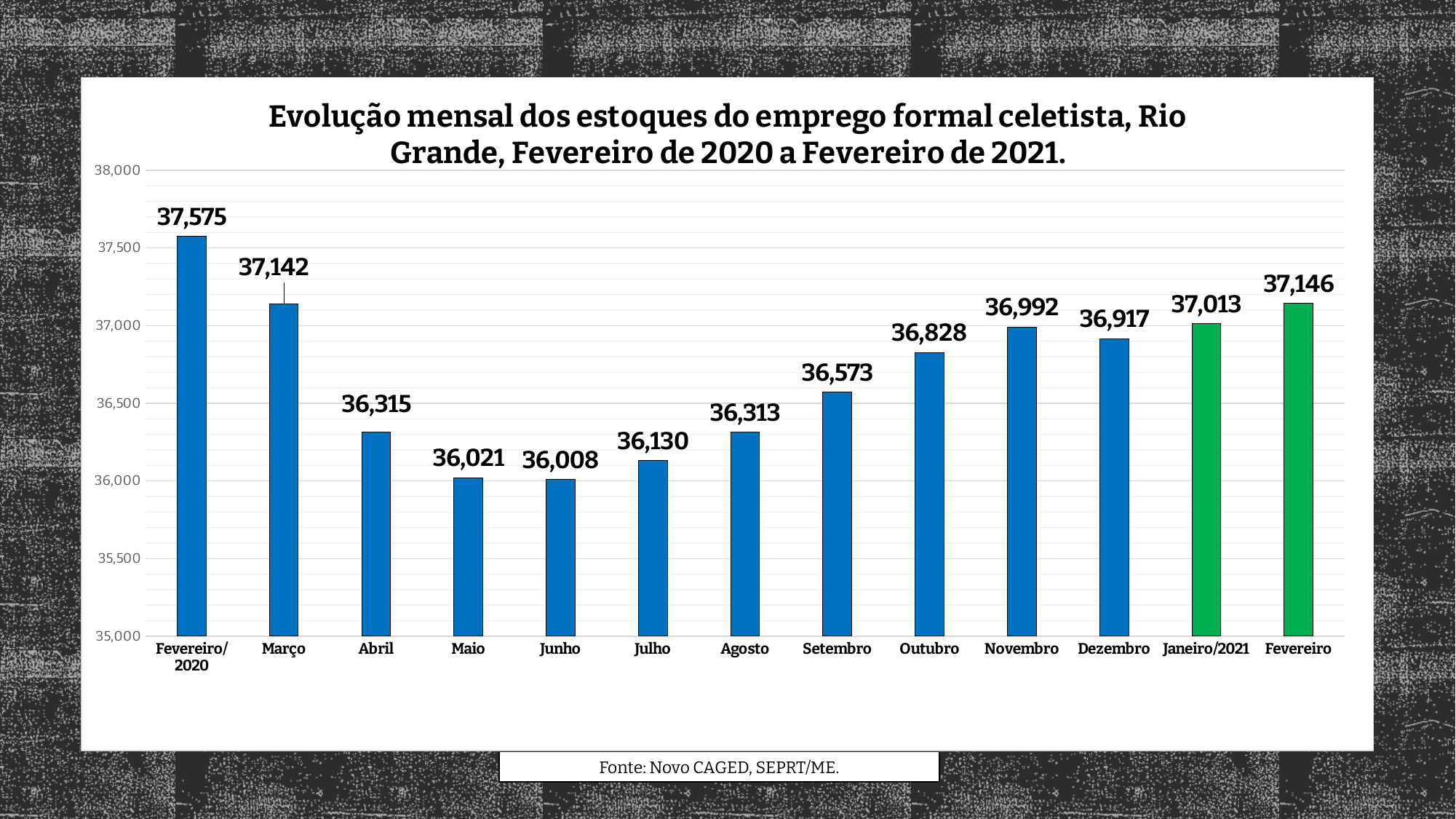

### Chart: Evolução mensal dos estoques do emprego formal celetista, Rio Grande, Fevereiro de 2020 a Fevereiro de 2021.

| Category | Estoque |
|---|---|
| Fevereiro/2020 | 37575.0 |
| Março | 37142.0 |
| Abril | 36315.0 |
| Maio | 36021.0 |
| Junho | 36008.0 |
| Julho | 36130.0 |
| Agosto | 36313.0 |
| Setembro | 36573.0 |
| Outubro | 36828.0 |
| Novembro | 36992.0 |
| Dezembro | 36917.0 |
| Janeiro/2021 | 37013.0 |
| Fevereiro | 37146.0 |
Fonte: Novo CAGED, SEPRT/ME.